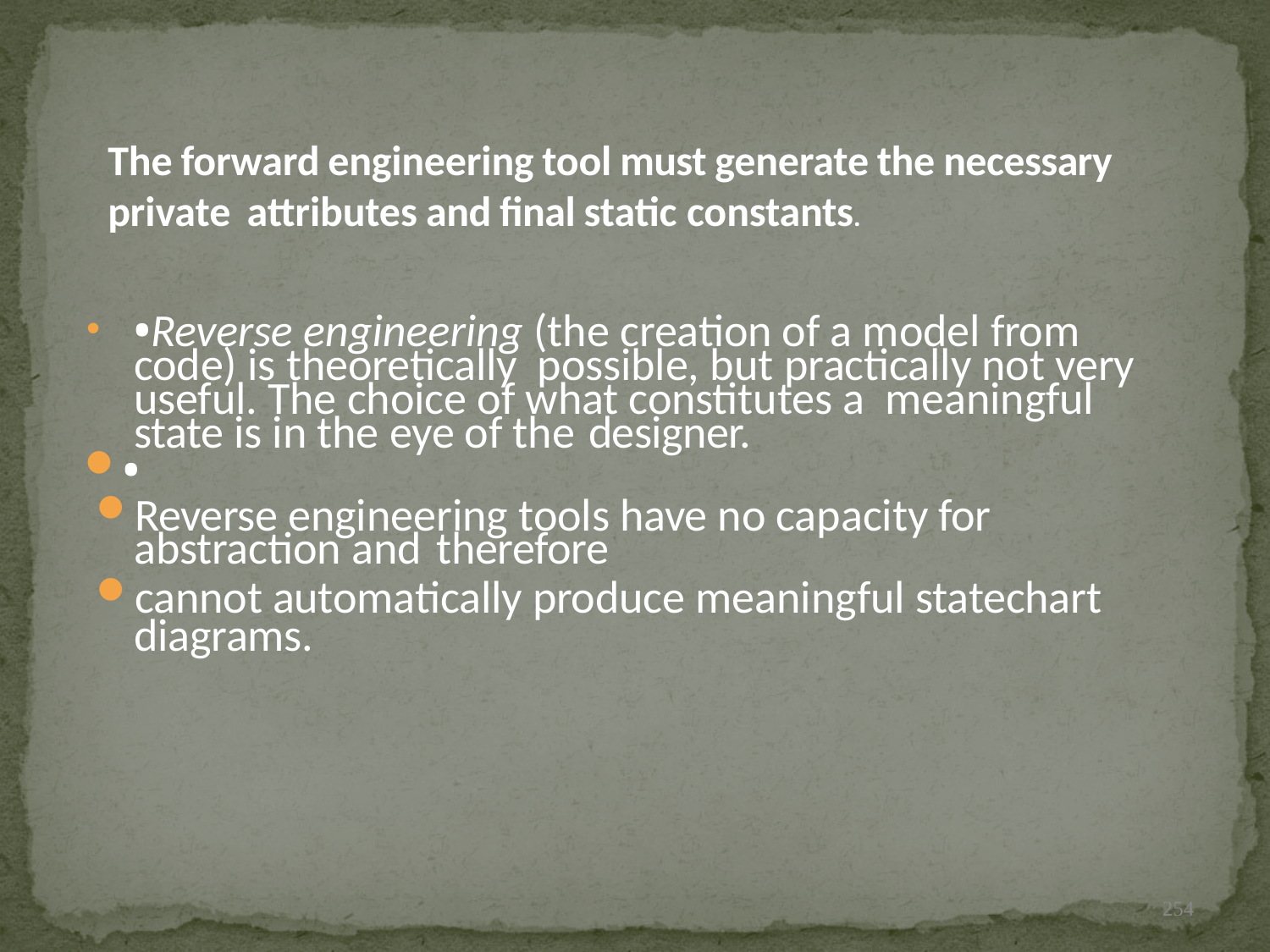

The forward engineering tool must generate the necessary private  attributes and final static constants.
•Reverse engineering (the creation of a model from code) is theoretically  possible, but practically not very useful. The choice of what constitutes a  meaningful state is in the eye of the designer.
•
Reverse engineering tools have no capacity for abstraction and therefore
cannot automatically produce meaningful statechart diagrams.

254